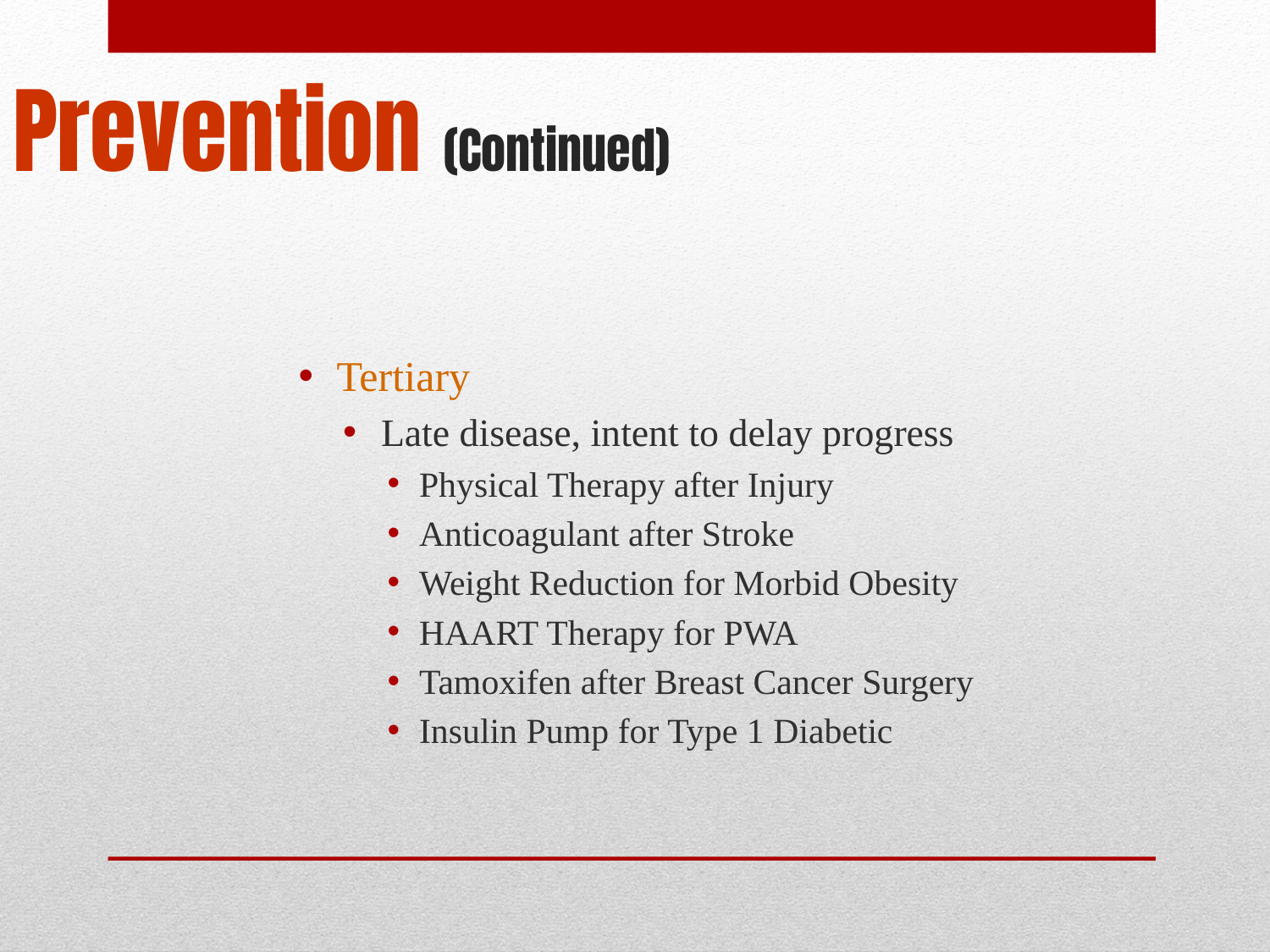

Prevention (Continued)
Tertiary
Late disease, intent to delay progress
Physical Therapy after Injury
Anticoagulant after Stroke
Weight Reduction for Morbid Obesity
HAART Therapy for PWA
Tamoxifen after Breast Cancer Surgery
Insulin Pump for Type 1 Diabetic